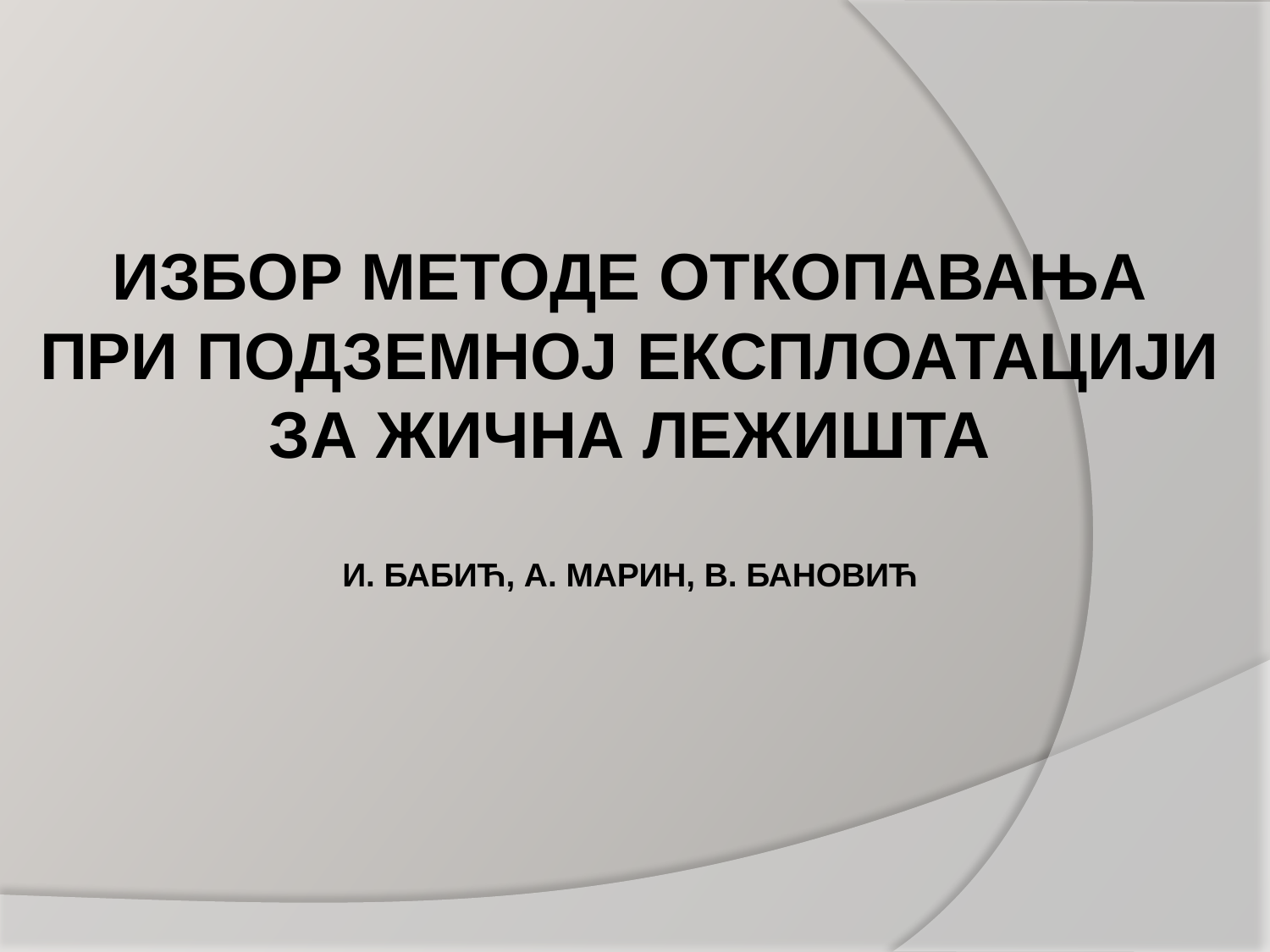

# ИЗБОР МЕТОДЕ ОТКОПАВАЊА ПРИ ПОДЗЕМНОЈ ЕКСПЛОАТАЦИЈИ ЗА ЖИЧНА ЛЕЖИШТА   И. Бабић, А. Марин, В. Бановић